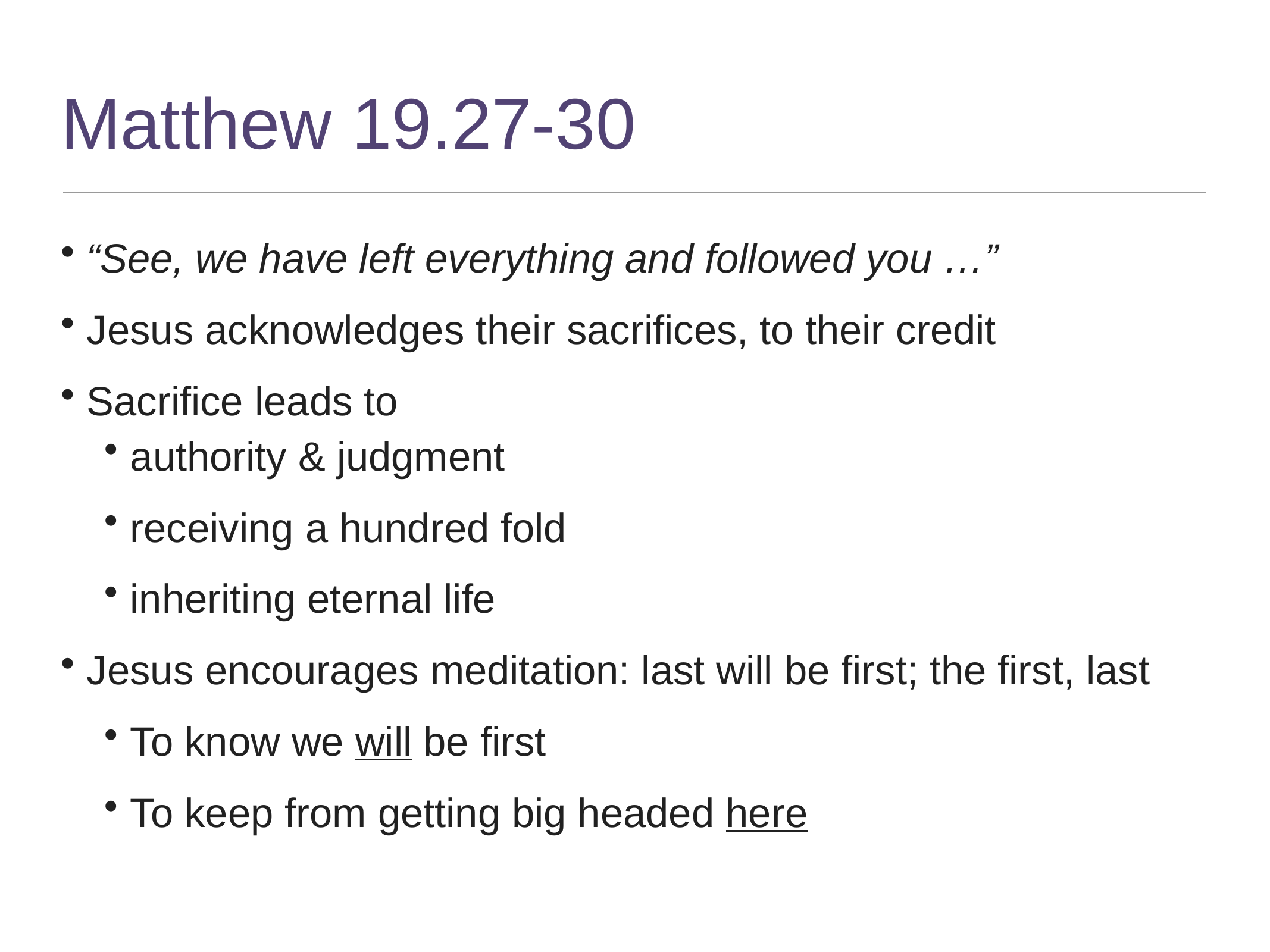

# Matthew 19.27-30
“See, we have left everything and followed you …”
Jesus acknowledges their sacrifices, to their credit
Sacrifice leads to
authority & judgment
receiving a hundred fold
inheriting eternal life
Jesus encourages meditation: last will be first; the first, last
To know we will be first
To keep from getting big headed here